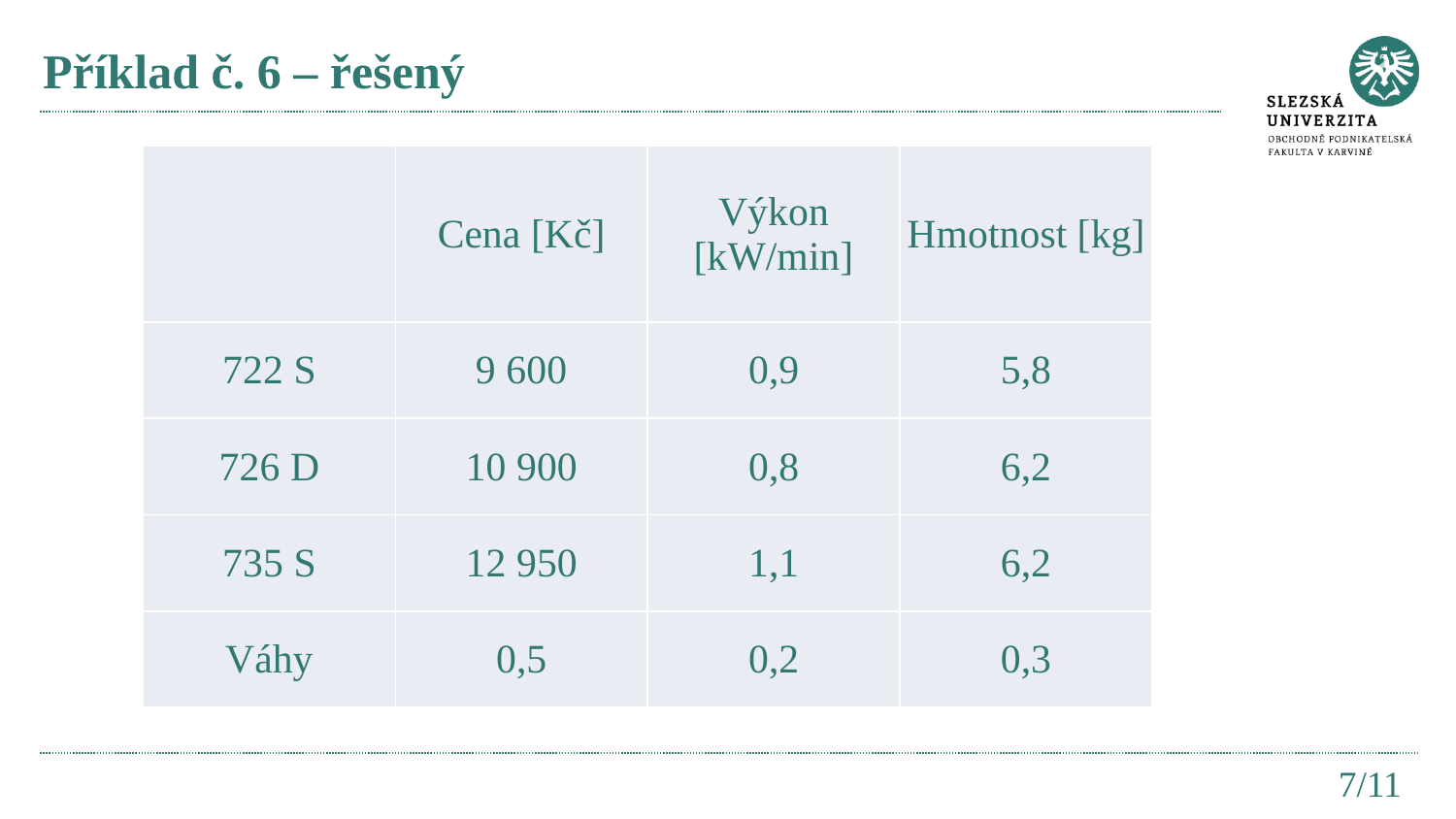

# Příklad č. 6 – řešený
|  | Cena [Kč] | Výkon [kW/min] | Hmotnost [kg] |
| --- | --- | --- | --- |
| 722 S | 9 600 | 0,9 | 5,8 |
| 726 D | 10 900 | 0,8 | 6,2 |
| 735 S | 12 950 | 1,1 | 6,2 |
| Váhy | 0,5 | 0,2 | 0,3 |
7/11